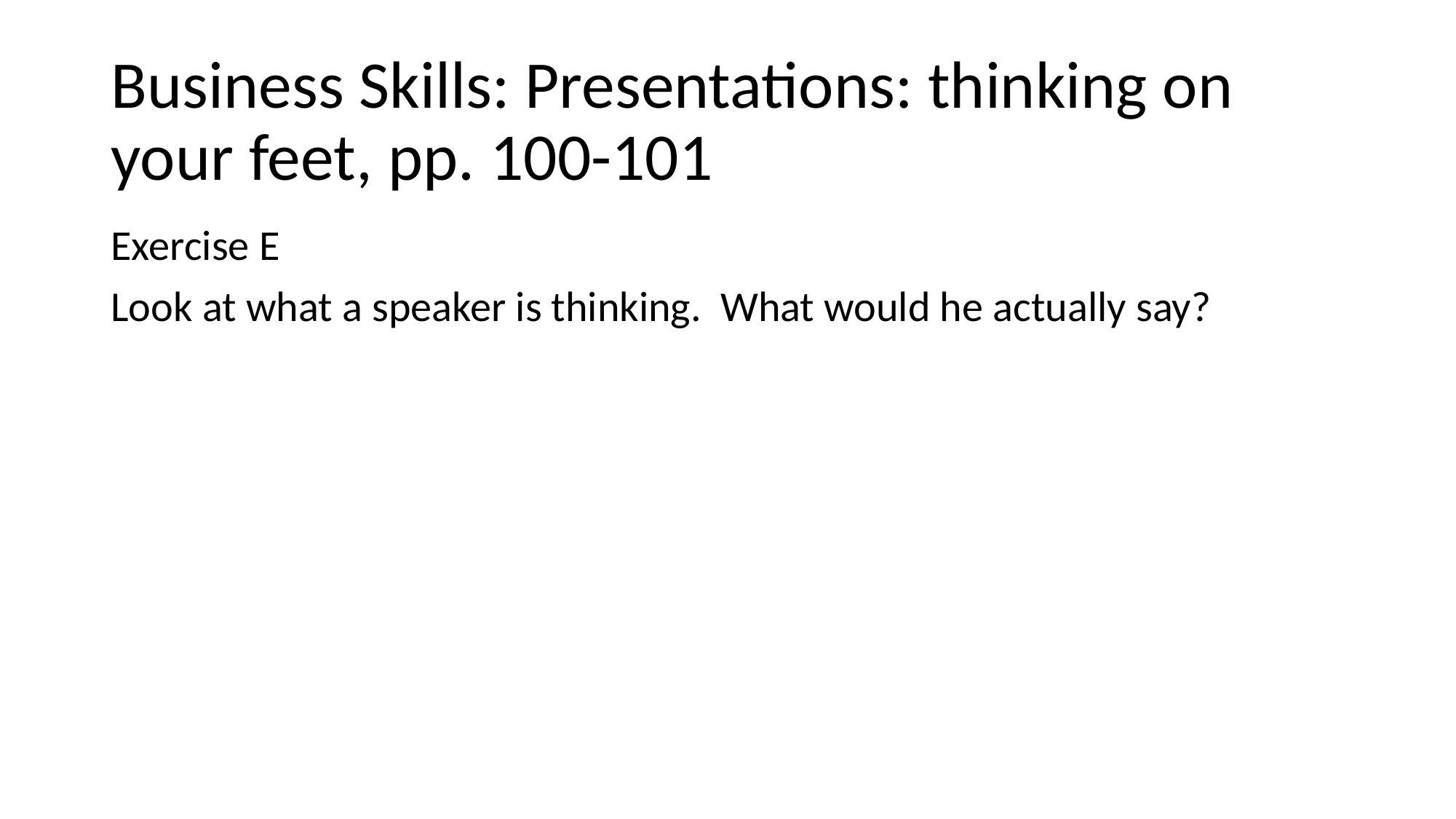

# Business Skills: Presentations: thinking on your feet, pp. 100-101
Exercise E
Look at what a speaker is thinking.  What would he actually say?